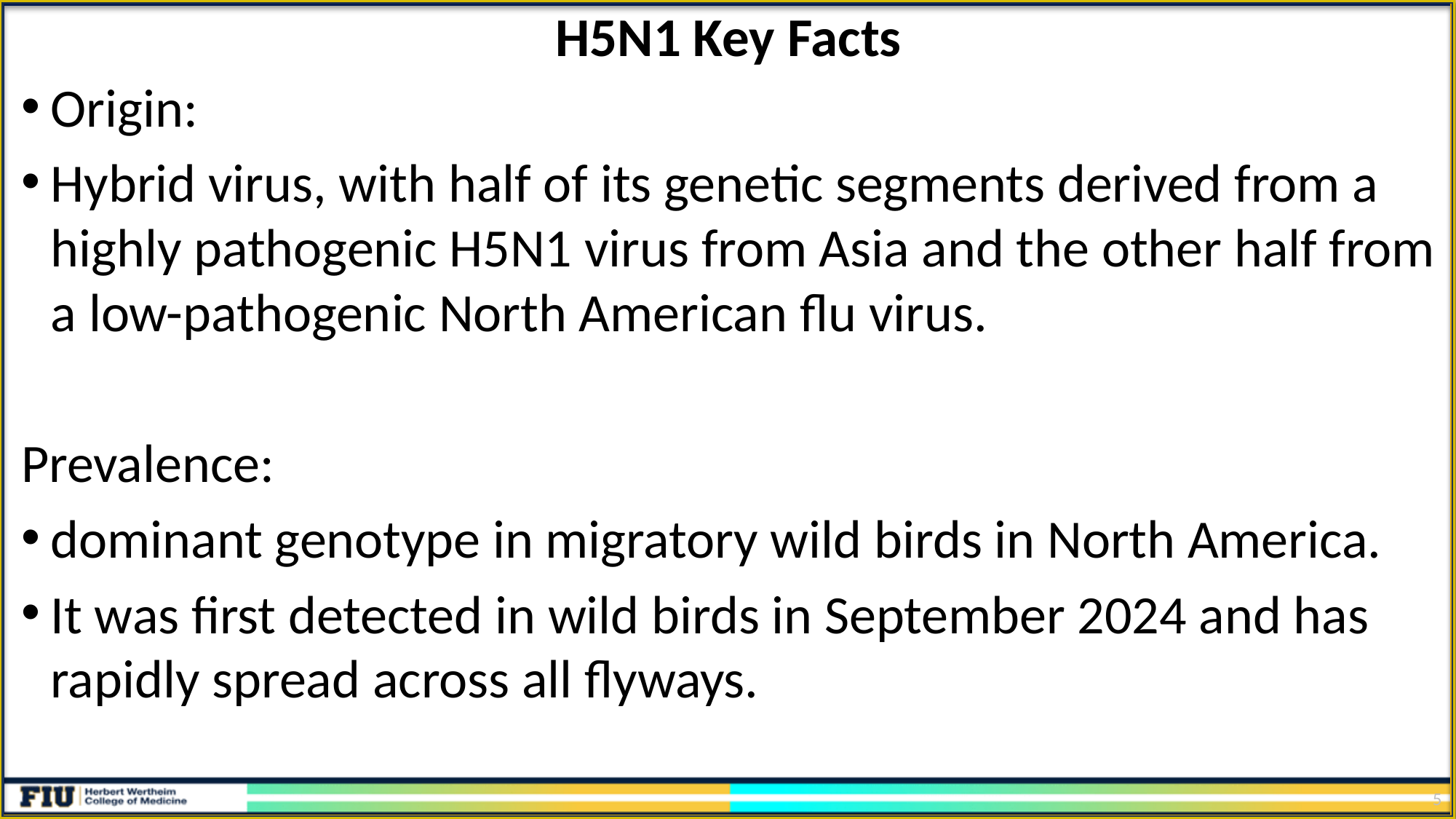

# H5N1 Key Facts
Origin:
Hybrid virus, with half of its genetic segments derived from a highly pathogenic H5N1 virus from Asia and the other half from a low-pathogenic North American flu virus.

Prevalence:
dominant genotype in migratory wild birds in North America.
It was first detected in wild birds in September 2024 and has rapidly spread across all flyways.